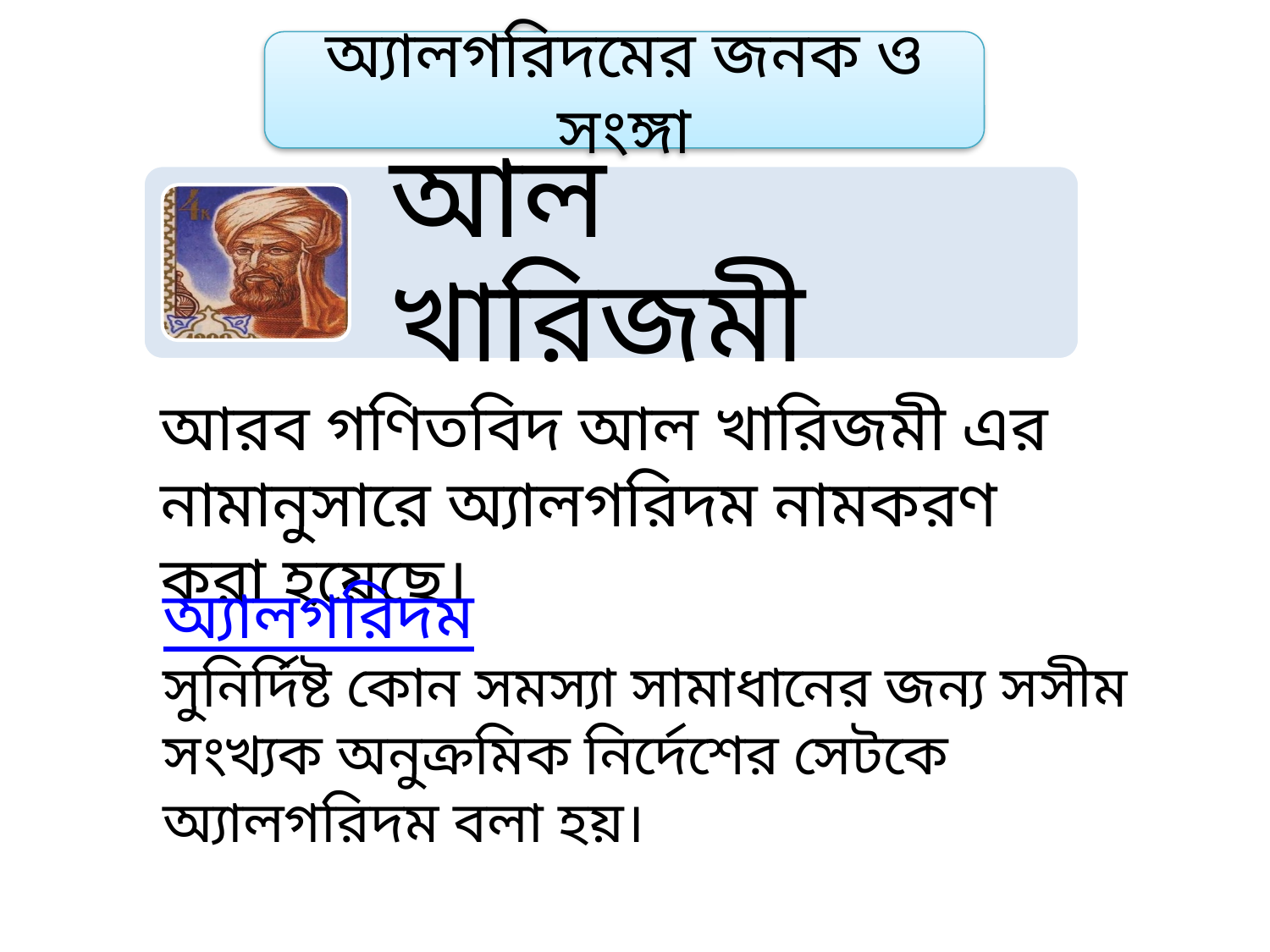

অ্যালগরিদমের জনক ও সংঙ্গা
আল খারিজমী
আরব গণিতবিদ আল খারিজমী এর নামানুসারে অ্যালগরিদম নামকরণ করা হয়েছে।
অ্যালগরিদম
সুনির্দিষ্ট কোন সমস্যা সামাধানের জন্য সসীম সংখ্যক অনুক্রমিক নির্দেশের সেটকে অ্যালগরিদম বলা হয়।